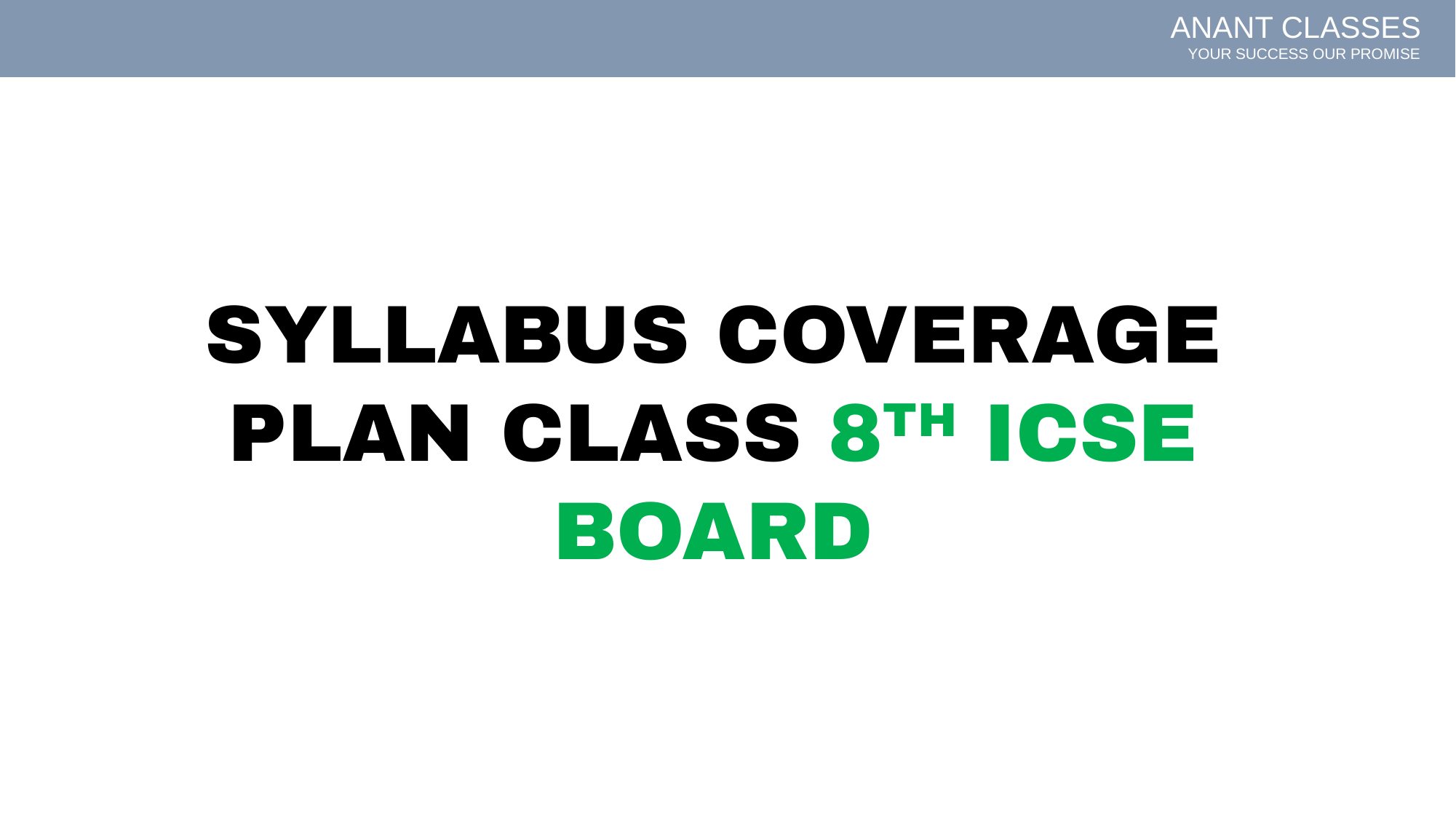

SYLLABUS COVERAGE PLAN CLASS 8TH ICSE BOARD